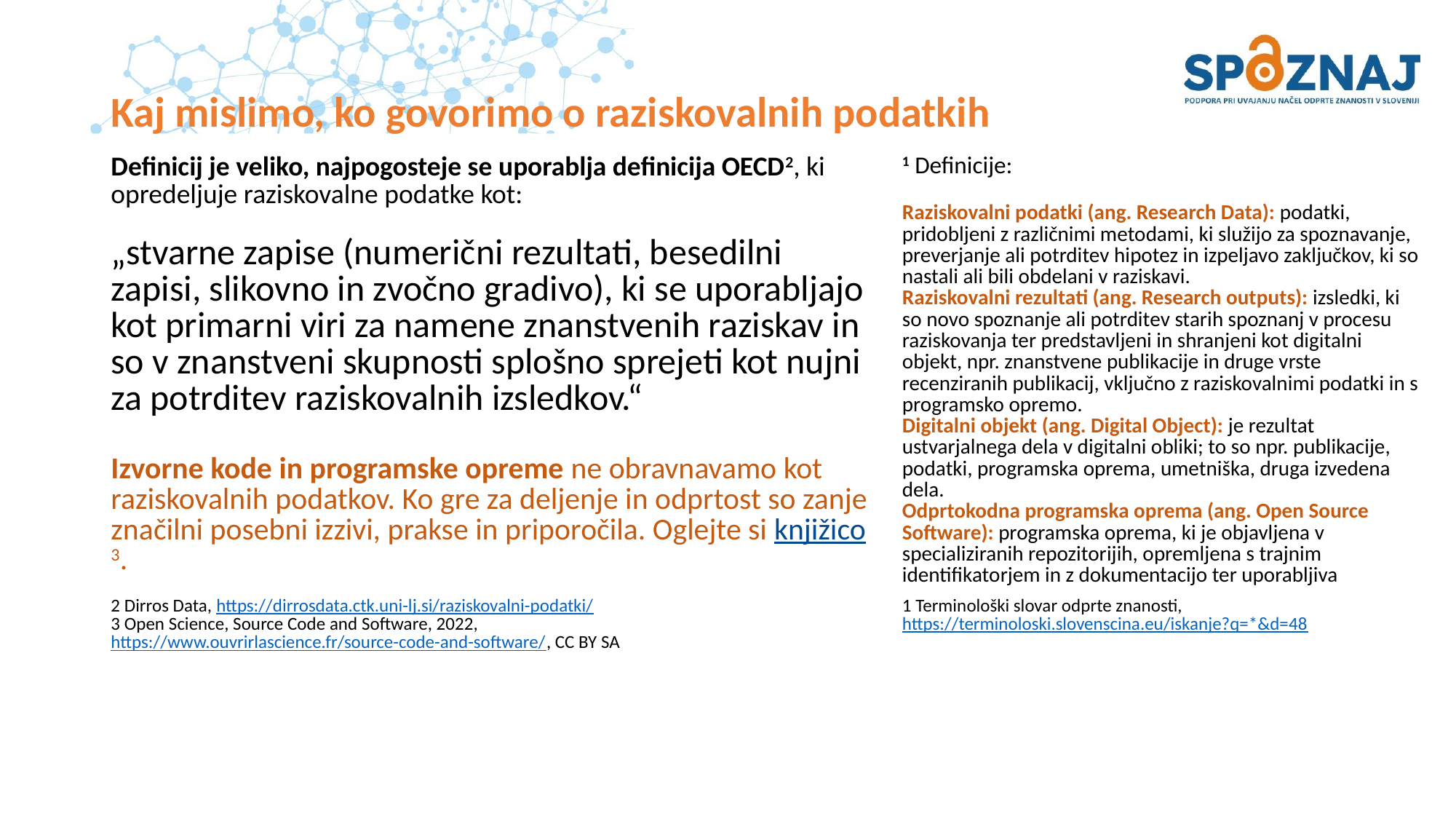

# Kaj mislimo, ko govorimo o raziskovalnih podatkih
| Definicij je veliko, najpogosteje se uporablja definicija OECD2, ki opredeljuje raziskovalne podatke kot: „stvarne zapise (numerični rezultati, besedilni zapisi, slikovno in zvočno gradivo), ki se uporabljajo kot primarni viri za namene znanstvenih raziskav in so v znanstveni skupnosti splošno sprejeti kot nujni za potrditev raziskovalnih izsledkov.“ Izvorne kode in programske opreme ne obravnavamo kot raziskovalnih podatkov. Ko gre za deljenje in odprtost so zanje značilni posebni izzivi, prakse in priporočila. Oglejte si knjižico3. | 1 Definicije: Raziskovalni podatki (ang. Research Data): podatki, pridobljeni z različnimi metodami, ki služijo za spoznavanje, preverjanje ali potrditev hipotez in izpeljavo zaključkov, ki so nastali ali bili obdelani v raziskavi. Raziskovalni rezultati (ang. Research outputs): izsledki, ki so novo spoznanje ali potrditev starih spoznanj v procesu raziskovanja ter predstavljeni in shranjeni kot digitalni objekt, npr. znanstvene publikacije in druge vrste recenziranih publikacij, vključno z raziskovalnimi podatki in s programsko opremo. Digitalni objekt (ang. Digital Object): je rezultat ustvarjalnega dela v digitalni obliki; to so npr. publikacije, podatki, programska oprema, umetniška, druga izvedena dela. Odprtokodna programska oprema (ang. Open Source Software): programska oprema, ki je objavljena v specializiranih repozitorijih, opremljena s trajnim identifikatorjem in z dokumentacijo ter uporabljiva |
| --- | --- |
| 2 Dirros Data, https://dirrosdata.ctk.uni-lj.si/raziskovalni-podatki/ 3 Open Science, Source Code and Software, 2022, https://www.ouvrirlascience.fr/source-code-and-software/, CC BY SA | 1 Terminološki slovar odprte znanosti, https://terminoloski.slovenscina.eu/iskanje?q=\*&d=48 |